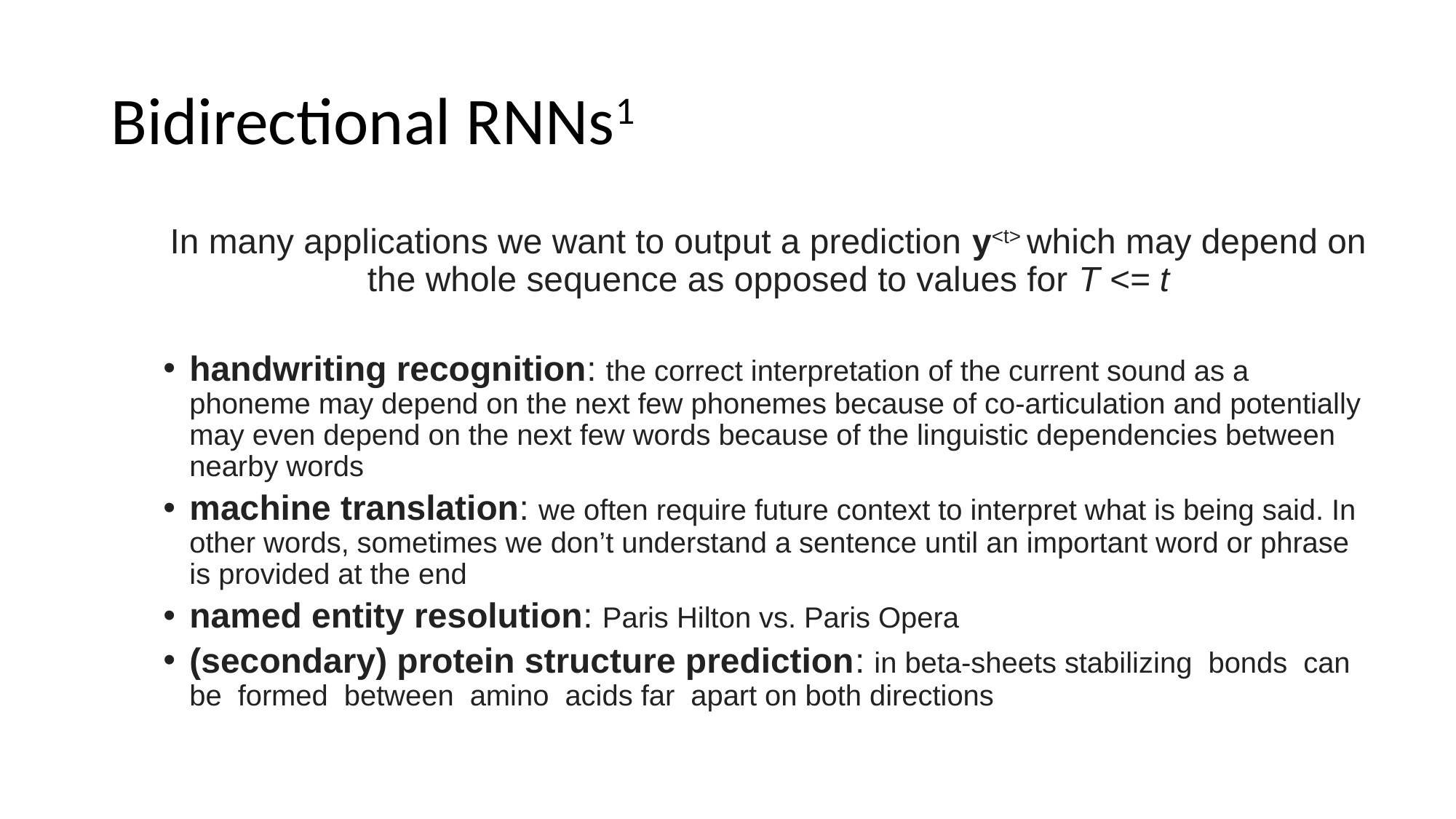

# Bidirectional RNNs1
In many applications we want to output a prediction y<t> which may depend on the whole sequence as opposed to values for T <= t

handwriting recognition: the correct interpretation of the current sound as a phoneme may depend on the next few phonemes because of co-articulation and potentially may even depend on the next few words because of the linguistic dependencies between nearby words
machine translation: we often require future context to interpret what is being said. In other words, sometimes we don’t understand a sentence until an important word or phrase is provided at the end
named entity resolution: Paris Hilton vs. Paris Opera
(secondary) protein structure prediction: in beta-sheets stabilizing  bonds  can  be  formed  between  amino  acids far  apart on both directions